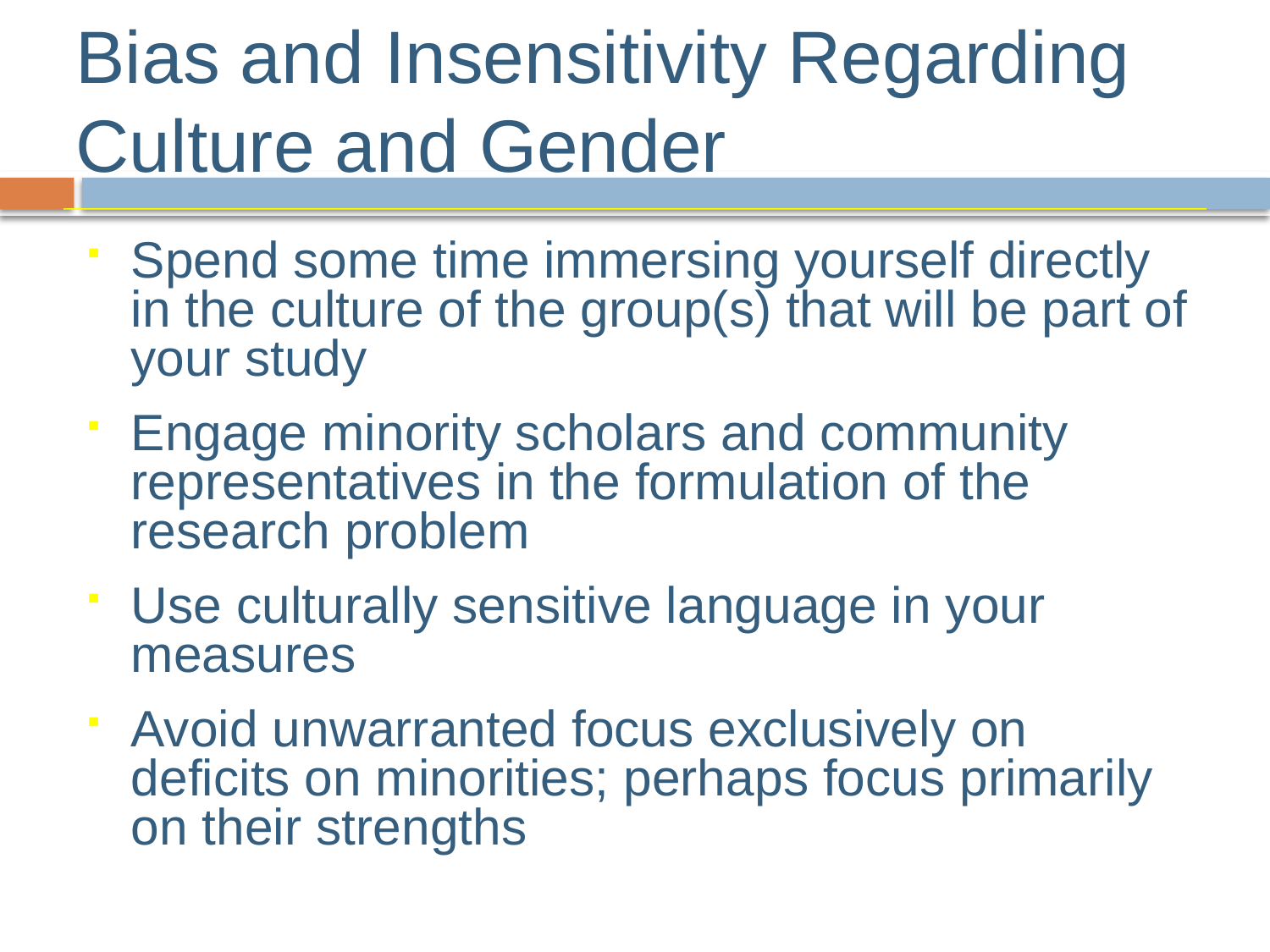

# Bias and Insensitivity Regarding Culture and Gender

Spend some time immersing yourself directly in the culture of the group(s) that will be part of your study
Engage minority scholars and community representatives in the formulation of the research problem
Use culturally sensitive language in your measures
Avoid unwarranted focus exclusively on deficits on minorities; perhaps focus primarily on their strengths